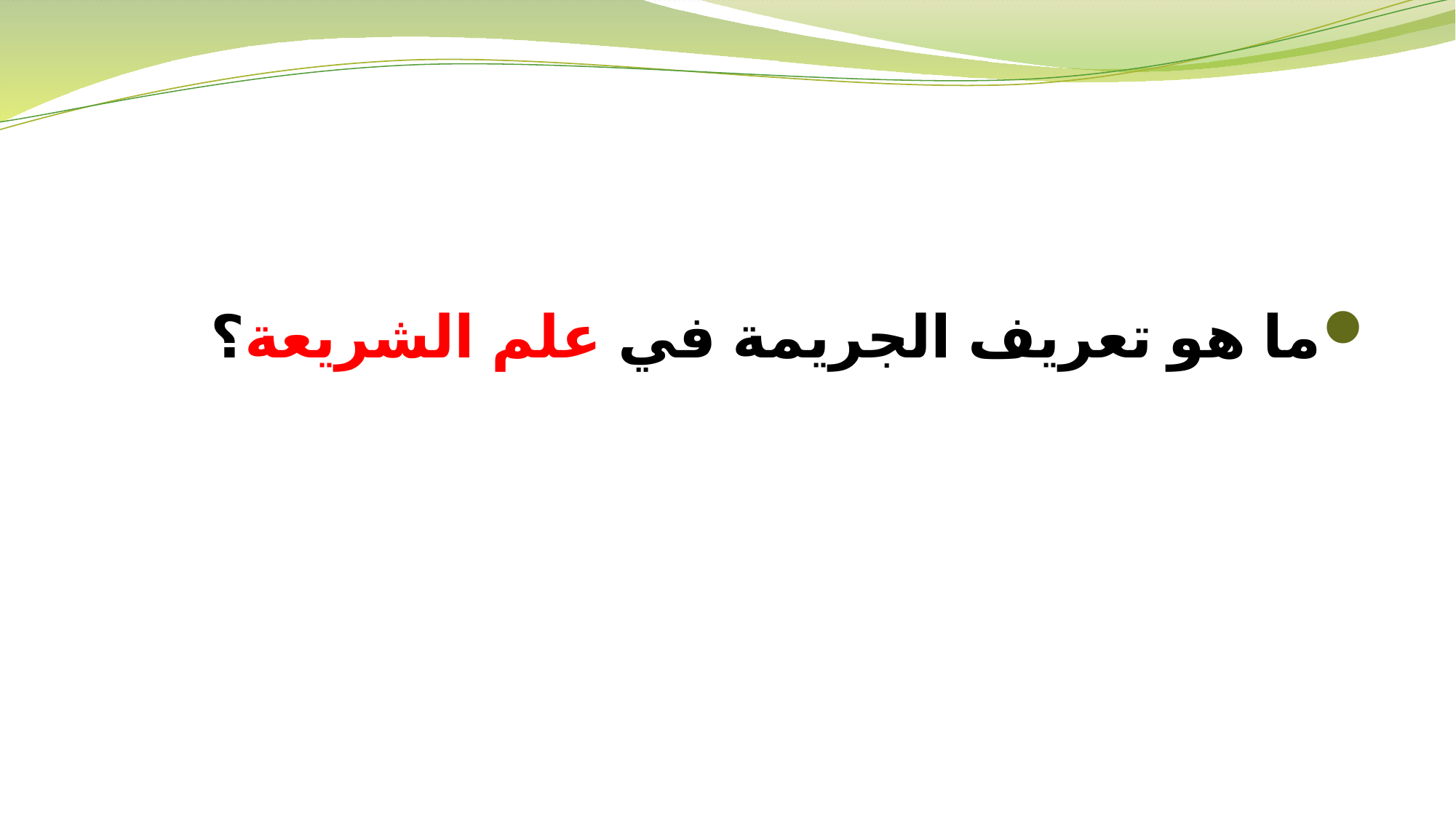

ما هو تعريف الجريمة في علم الشريعة؟